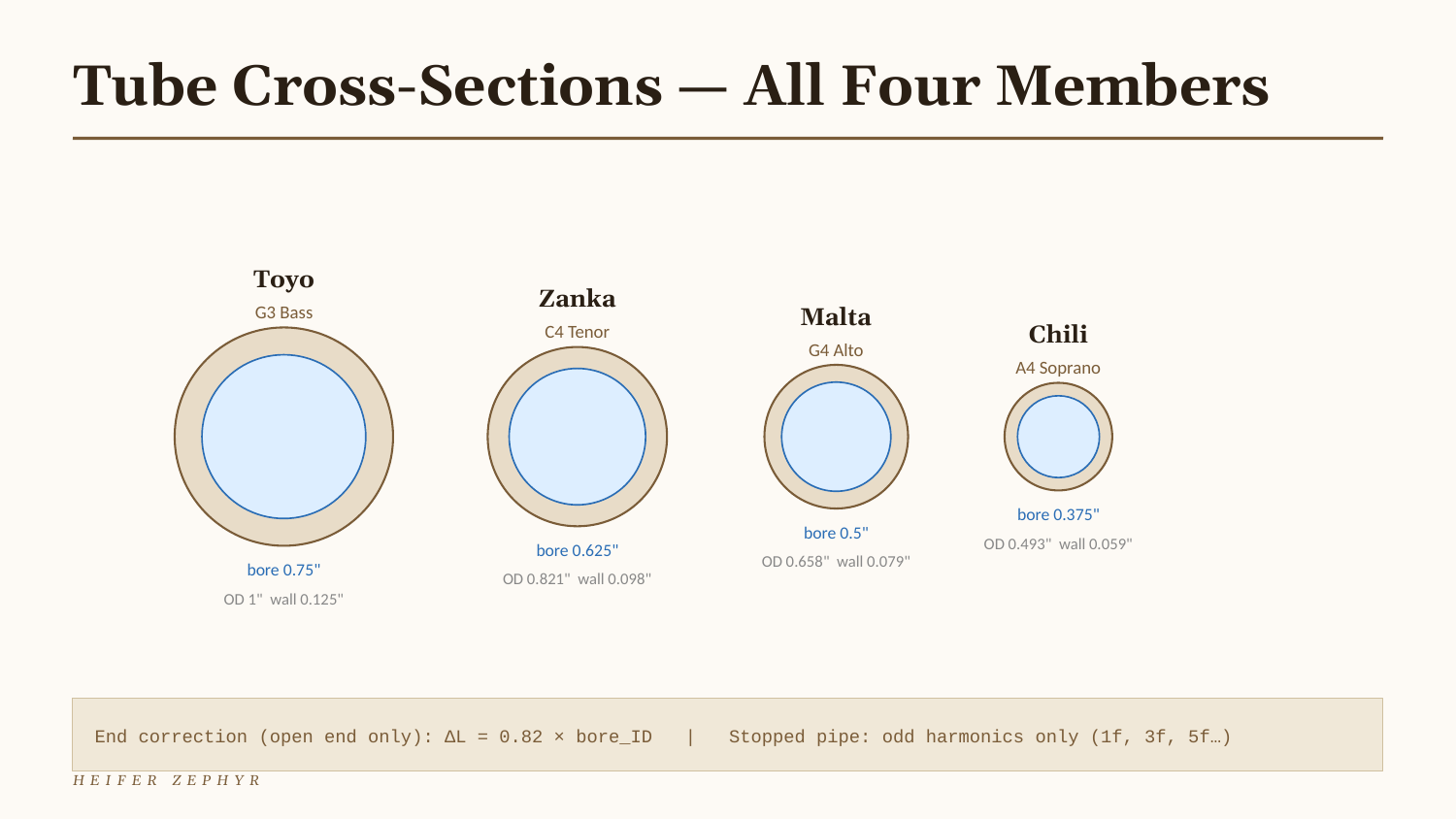

Tube Cross-Sections — All Four Members

Toyo
Zanka
Malta
G3 Bass
Chili
C4 Tenor

G4 Alto

A4 Soprano

bore 0.375"
bore 0.5"
OD 0.493"  wall 0.059"
bore 0.625"
OD 0.658"  wall 0.079"
bore 0.75"
OD 0.821"  wall 0.098"
OD 1"  wall 0.125"

End correction (open end only): ΔL = 0.82 × bore_ID   |   Stopped pipe: odd harmonics only (1f, 3f, 5f…)
HEIFER ZEPHYR